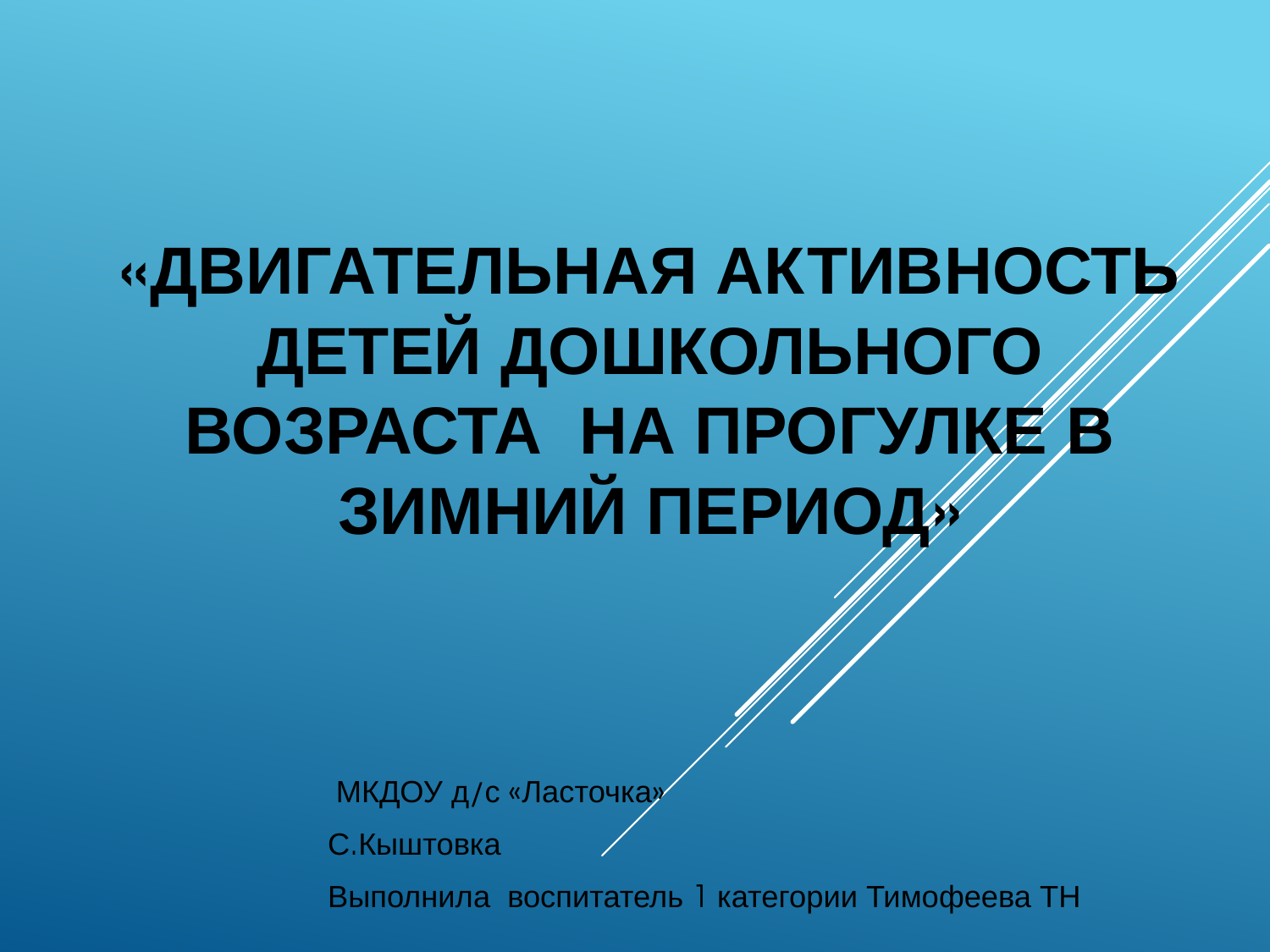

# «Двигательная активность детей дошкольного возраста  на прогулке в зимний период»
 МКДОУ д/с «Ласточка»
С.Кыштовка
Выполнила  воспитатель 1 категории Тимофеева ТН